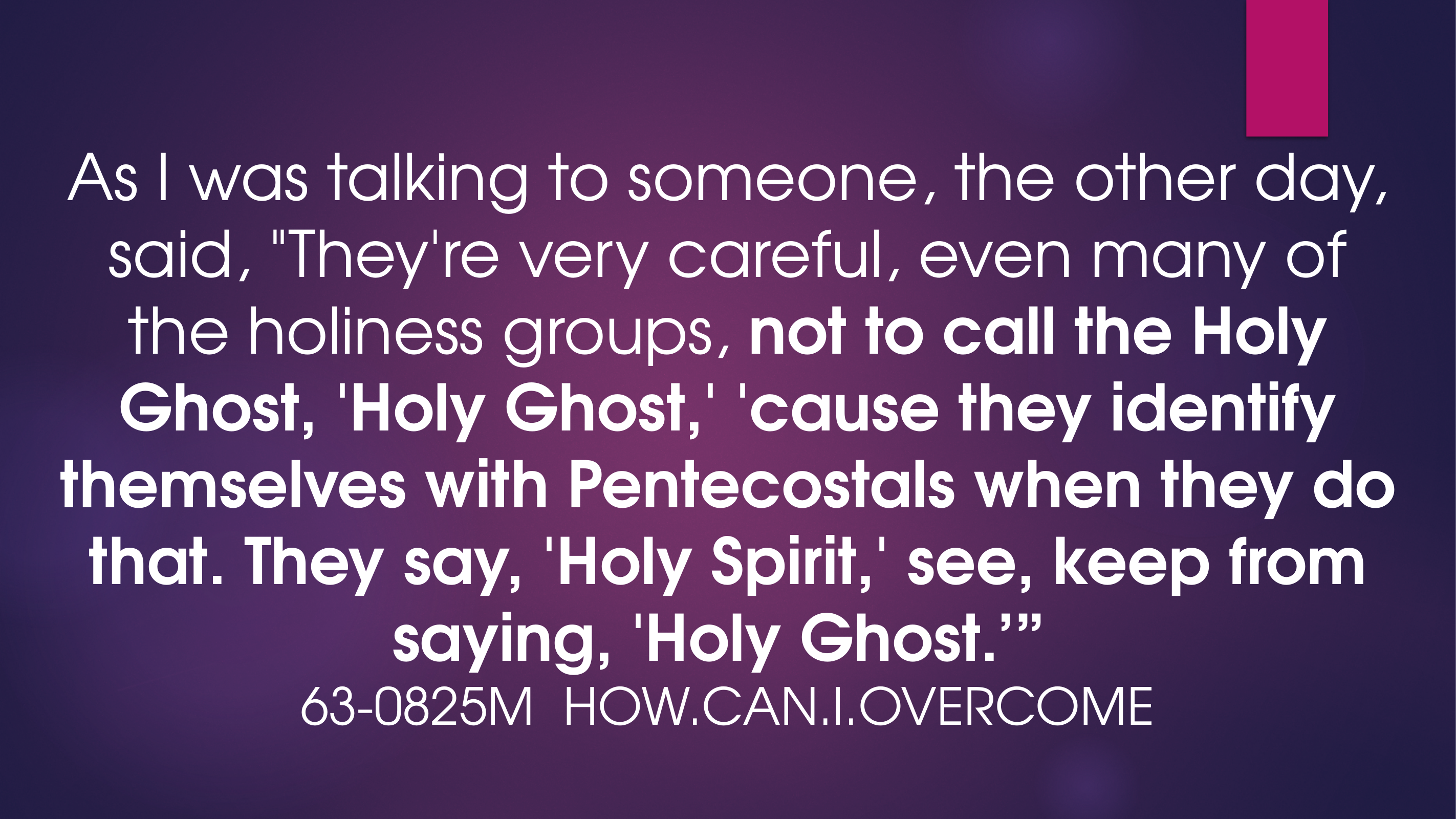

As I was talking to someone, the other day, said, "They're very careful, even many of the holiness groups, not to call the Holy Ghost, 'Holy Ghost,' 'cause they identify themselves with Pentecostals when they do that. They say, 'Holy Spirit,' see, keep from saying, 'Holy Ghost.’”
63-0825M  HOW.CAN.I.OVERCOME